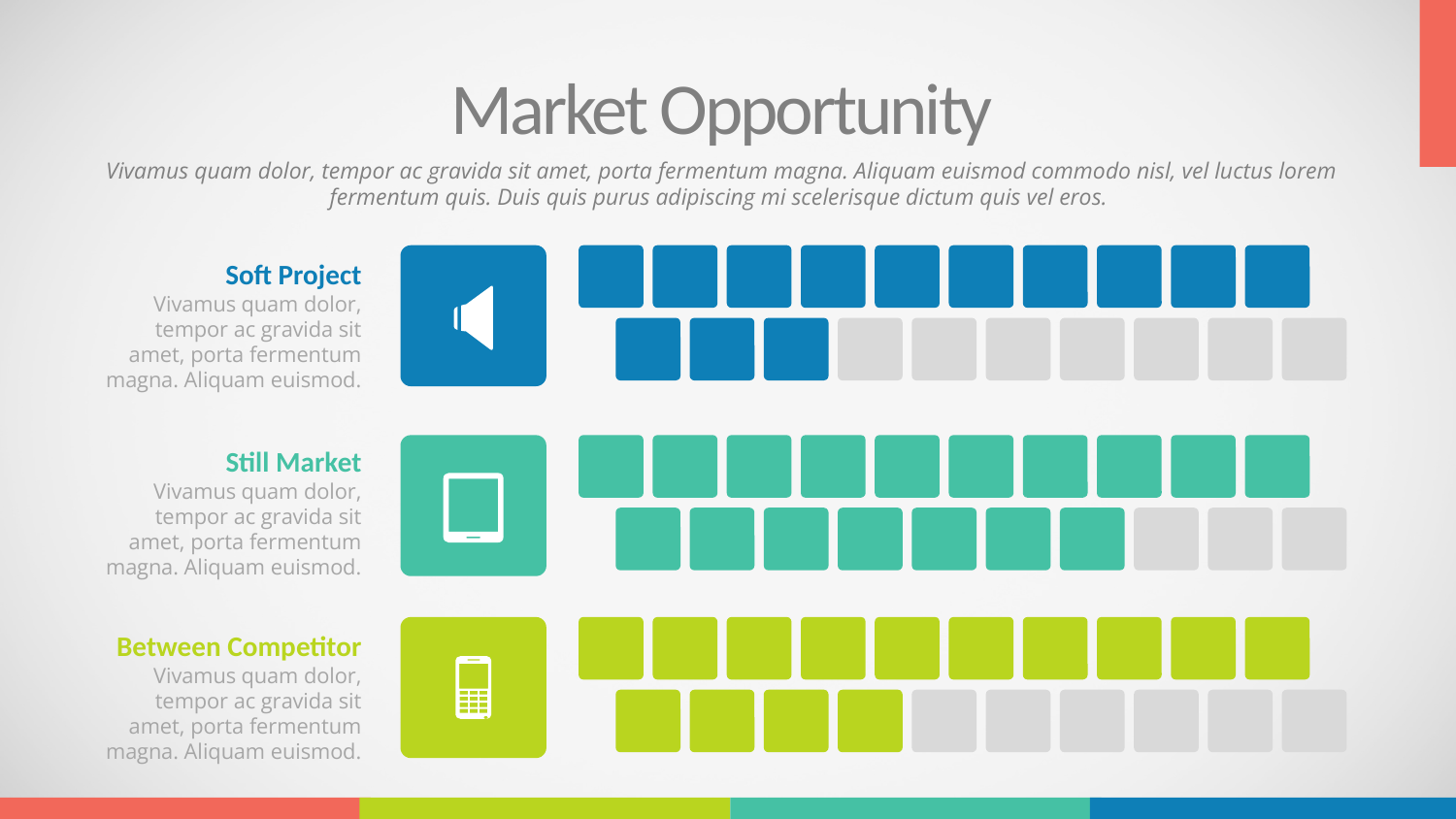

Market Opportunity
Vivamus quam dolor, tempor ac gravida sit amet, porta fermentum magna. Aliquam euismod commodo nisl, vel luctus lorem fermentum quis. Duis quis purus adipiscing mi scelerisque dictum quis vel eros.
Soft Project
Vivamus quam dolor, tempor ac gravida sit amet, porta fermentum magna. Aliquam euismod.

Still Market
Vivamus quam dolor, tempor ac gravida sit amet, porta fermentum magna. Aliquam euismod.

Between Competitor
Vivamus quam dolor, tempor ac gravida sit amet, porta fermentum magna. Aliquam euismod.